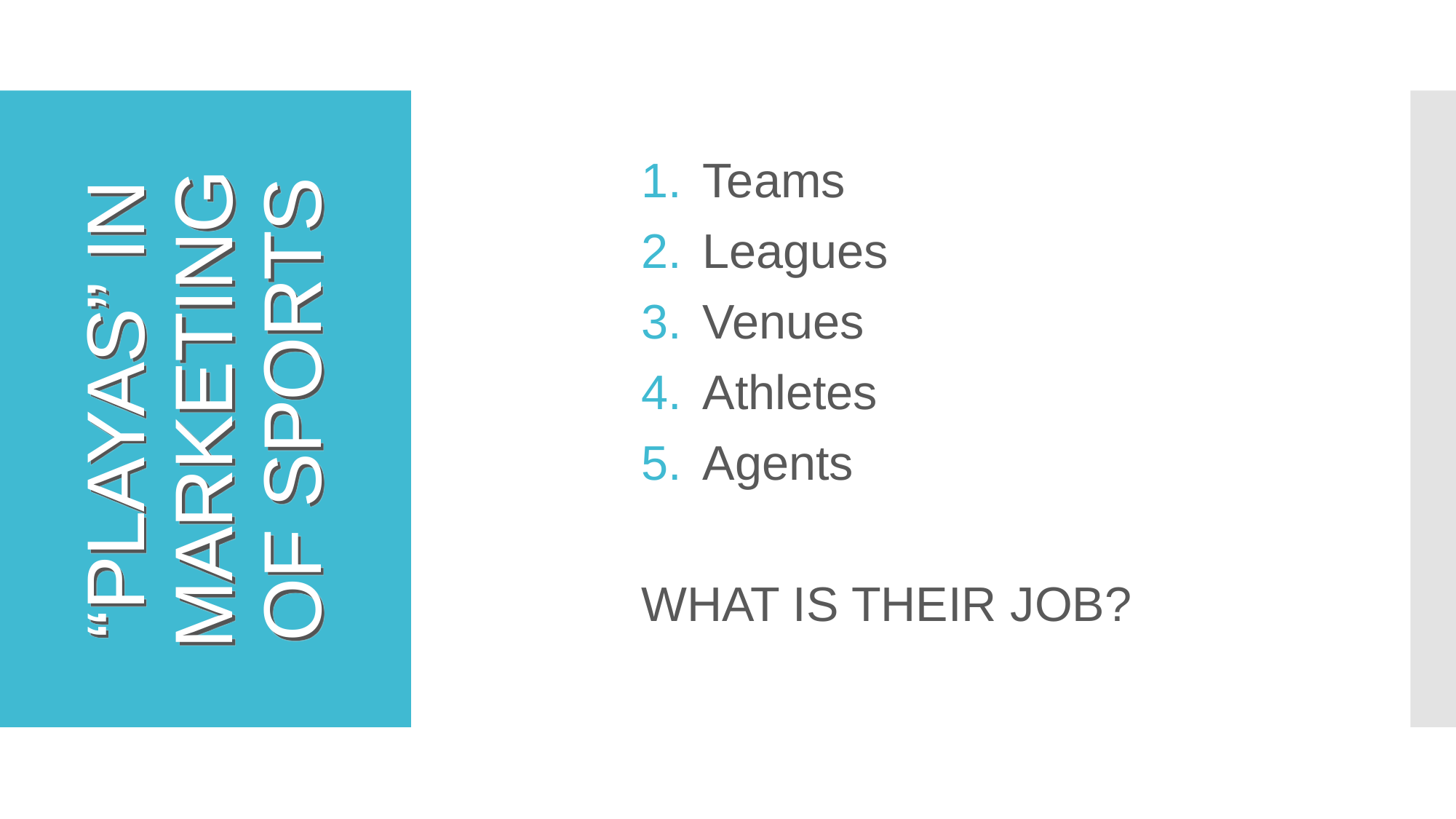

# “PLAYAS” IN MARKETING OF SPORTS
Teams
Leagues
Venues
Athletes
Agents

WHAT IS THEIR JOB?